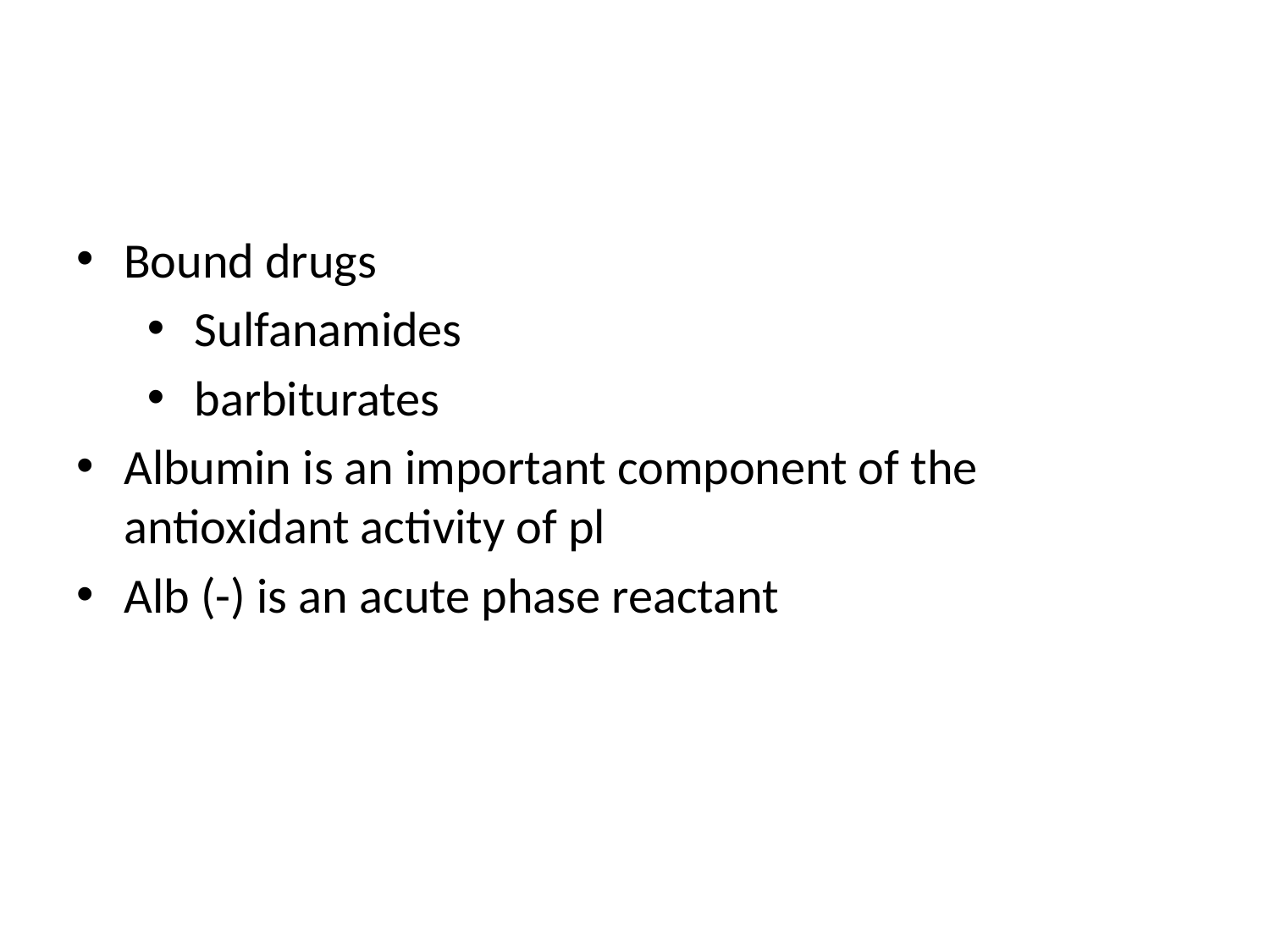

#
Bound drugs
Sulfanamides
barbiturates
Albumin is an important component of the antioxidant activity of pl
Alb (-) is an acute phase reactant